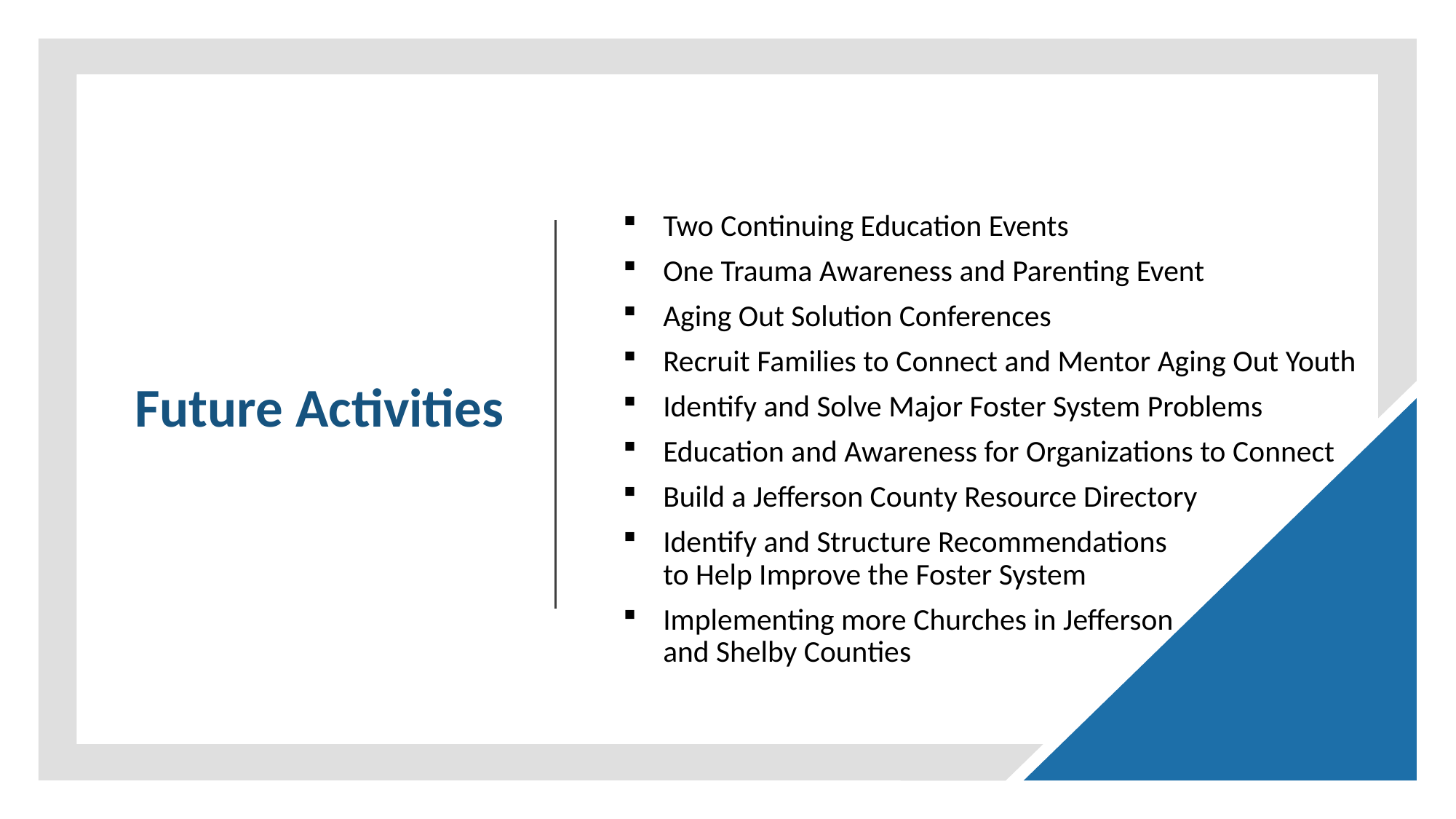

# Future Activities
Two Continuing Education Events
One Trauma Awareness and Parenting Event
Aging Out Solution Conferences
Recruit Families to Connect and Mentor Aging Out Youth
Identify and Solve Major Foster System Problems
Education and Awareness for Organizations to Connect
Build a Jefferson County Resource Directory
Identify and Structure Recommendations
to Help Improve the Foster System
Implementing more Churches in Jefferson
and Shelby Counties